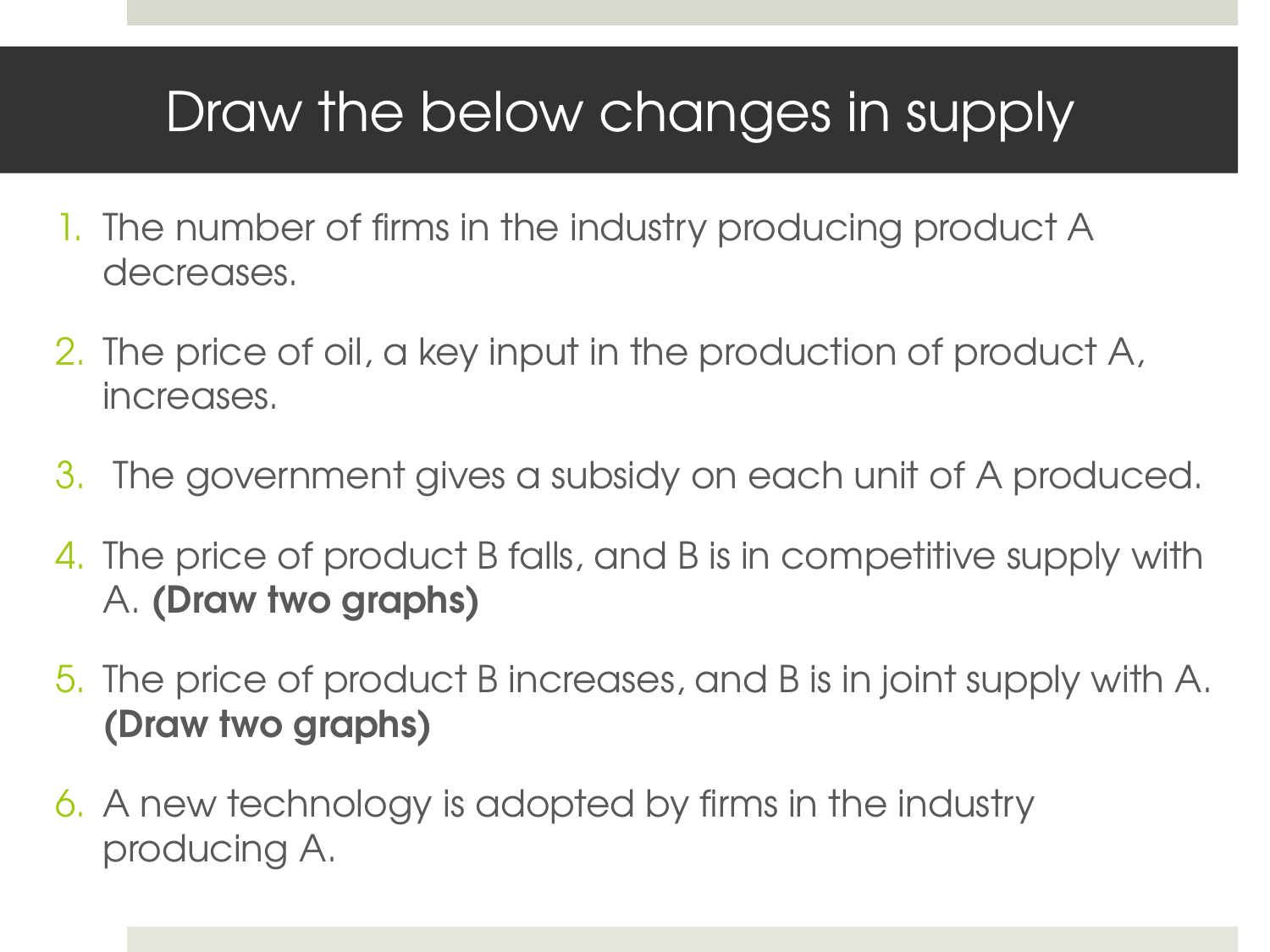

# Draw the below changes in supply
The number of firms in the industry producing product A decreases.
The price of oil, a key input in the production of product A, increases.
 The government gives a subsidy on each unit of A produced.
The price of product B falls, and B is in competitive supply with A. (Draw two graphs)
The price of product B increases, and B is in joint supply with A. (Draw two graphs)
A new technology is adopted by firms in the industry producing A.